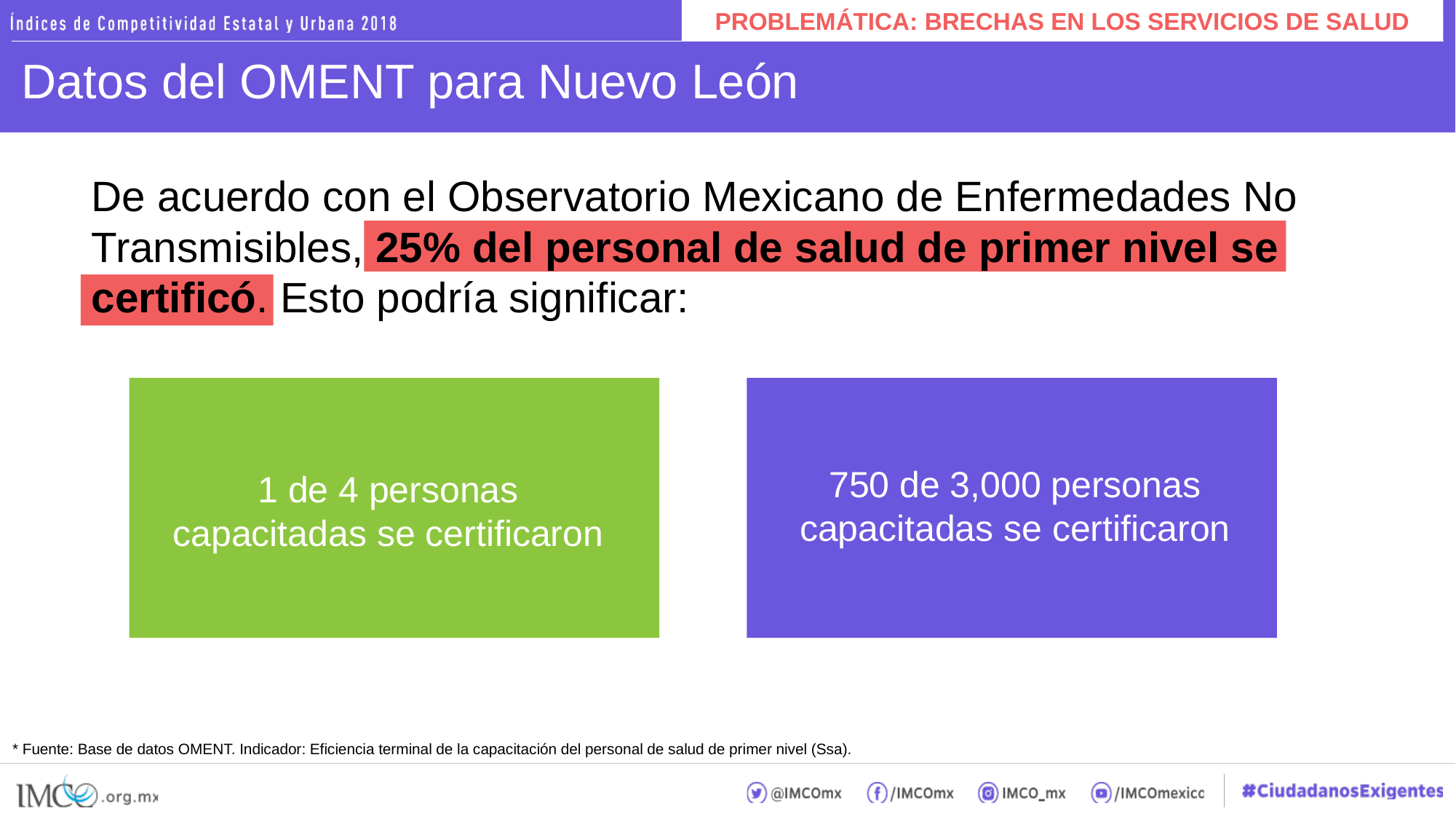

PROBLEMÁTICA: BRECHAS EN LOS SERVICIOS DE SALUD
# Datos del OMENT para Nuevo León

De acuerdo con el Observatorio Mexicano de Enfermedades No Transmisibles, 25% del personal de salud de primer nivel se certificó. Esto podría significar:

750 de 3,000 personas capacitadas se certificaron

1 de 4 personas capacitadas se certificaron
*Aunque hay una liga para descargar datos a 2017, la base de datos está vacía (las búsquedas se hicieron durante el periodo mayo-julio 2018). Fuente: Sistema Nacional de Información en Salud (Sinais).
* Fuente: Base de datos OMENT. Indicador: Eficiencia terminal de la capacitación del personal de salud de primer nivel (Ssa).